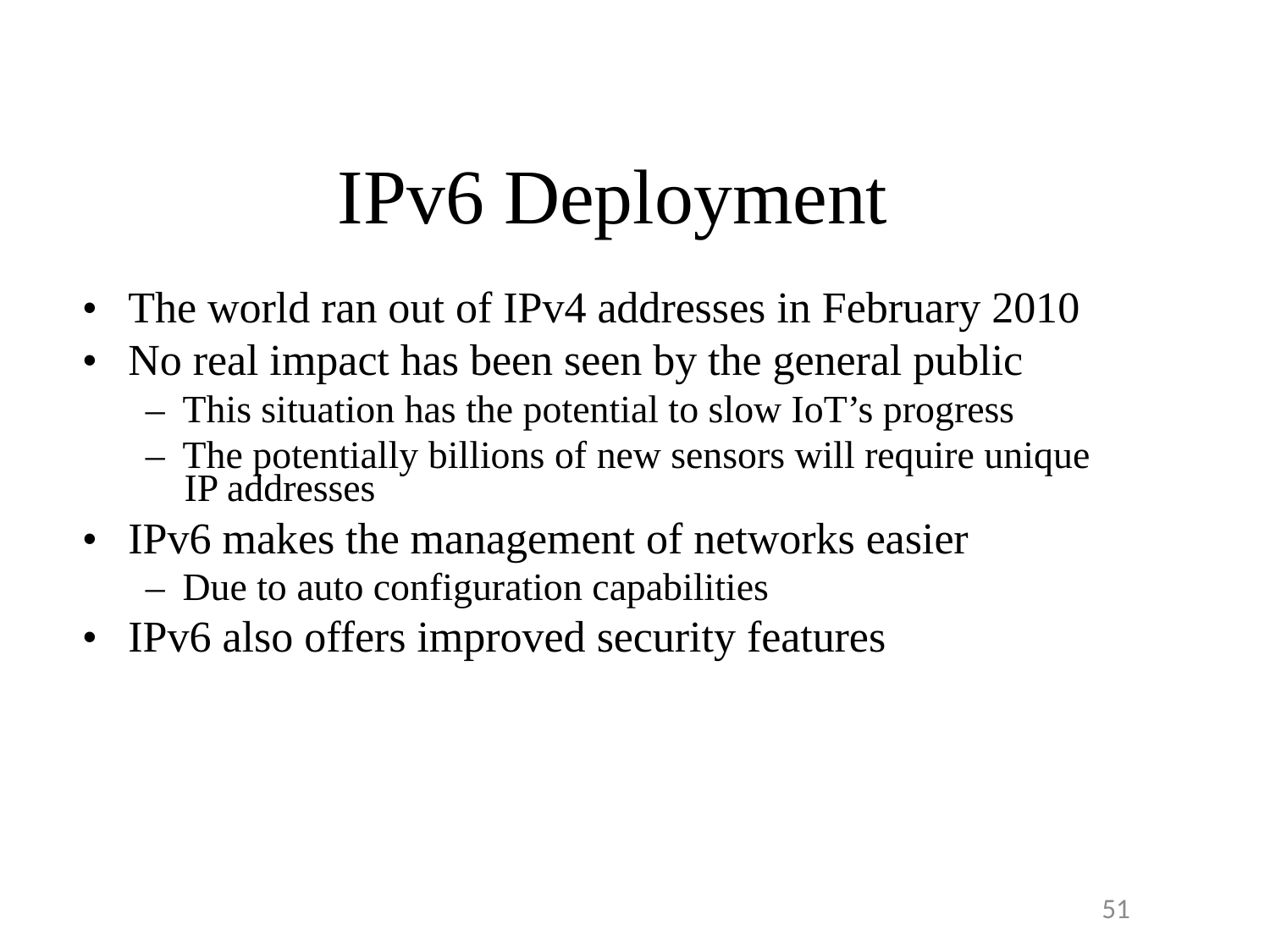

IPv6 Deployment

•   The world ran out of IPv4 addresses in February 2010
•   No real impact has been seen by the general public
	–  This situation has the potential to slow IoT’s progress
	–  The potentially billions of new sensors will require unique
		IP addresses
•   IPv6 makes the management of networks easier
	–  Due to auto configuration capabilities
•   IPv6 also offers improved security features
51